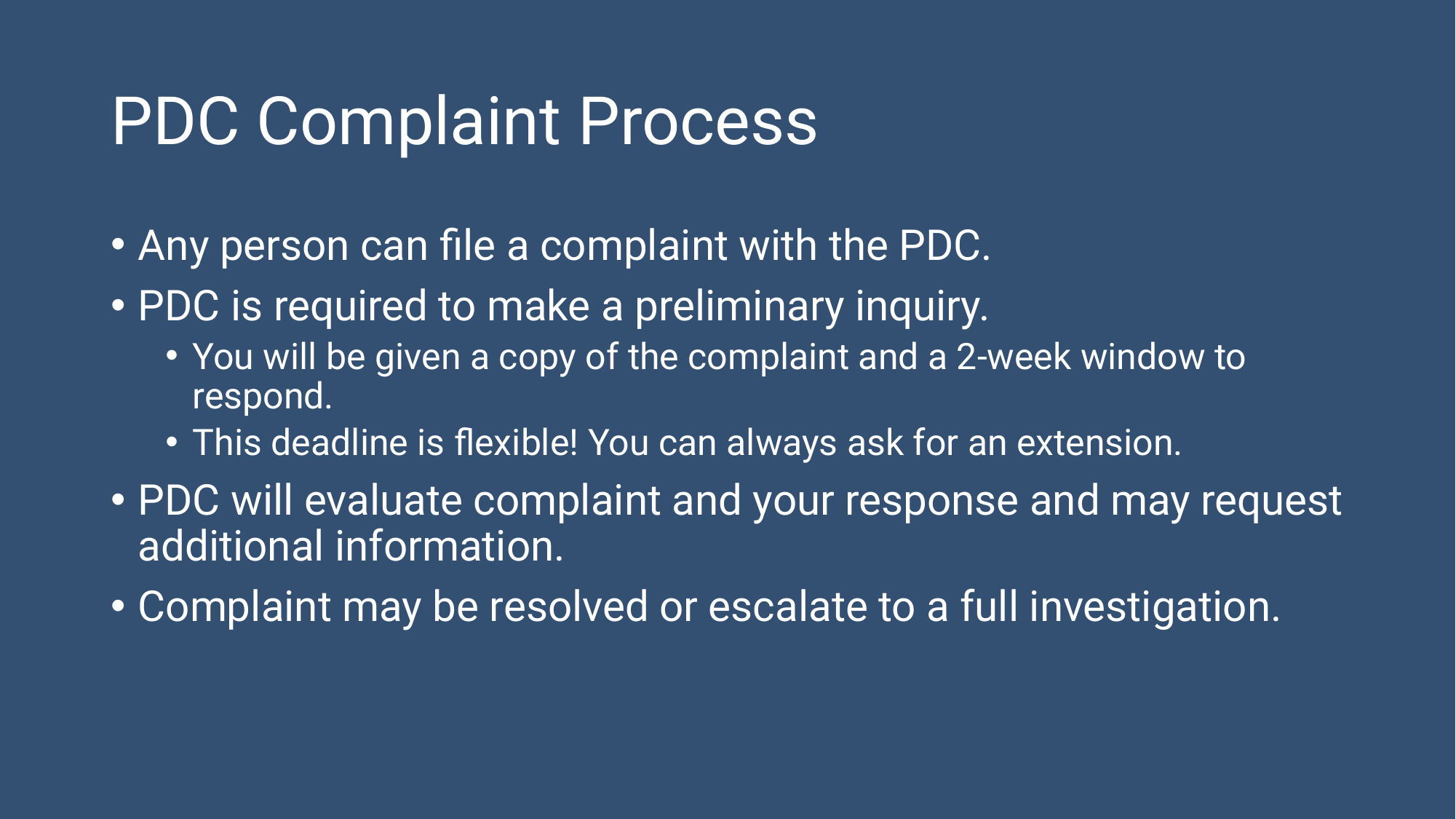

# PDC Complaint Process
Any person can file a complaint with the PDC.
PDC is required to make a preliminary inquiry.
You will be given a copy of the complaint and a 2-week window to respond.
This deadline is flexible! You can always ask for an extension.
PDC will evaluate complaint and your response and may request additional information.
Complaint may be resolved or escalate to a full investigation.